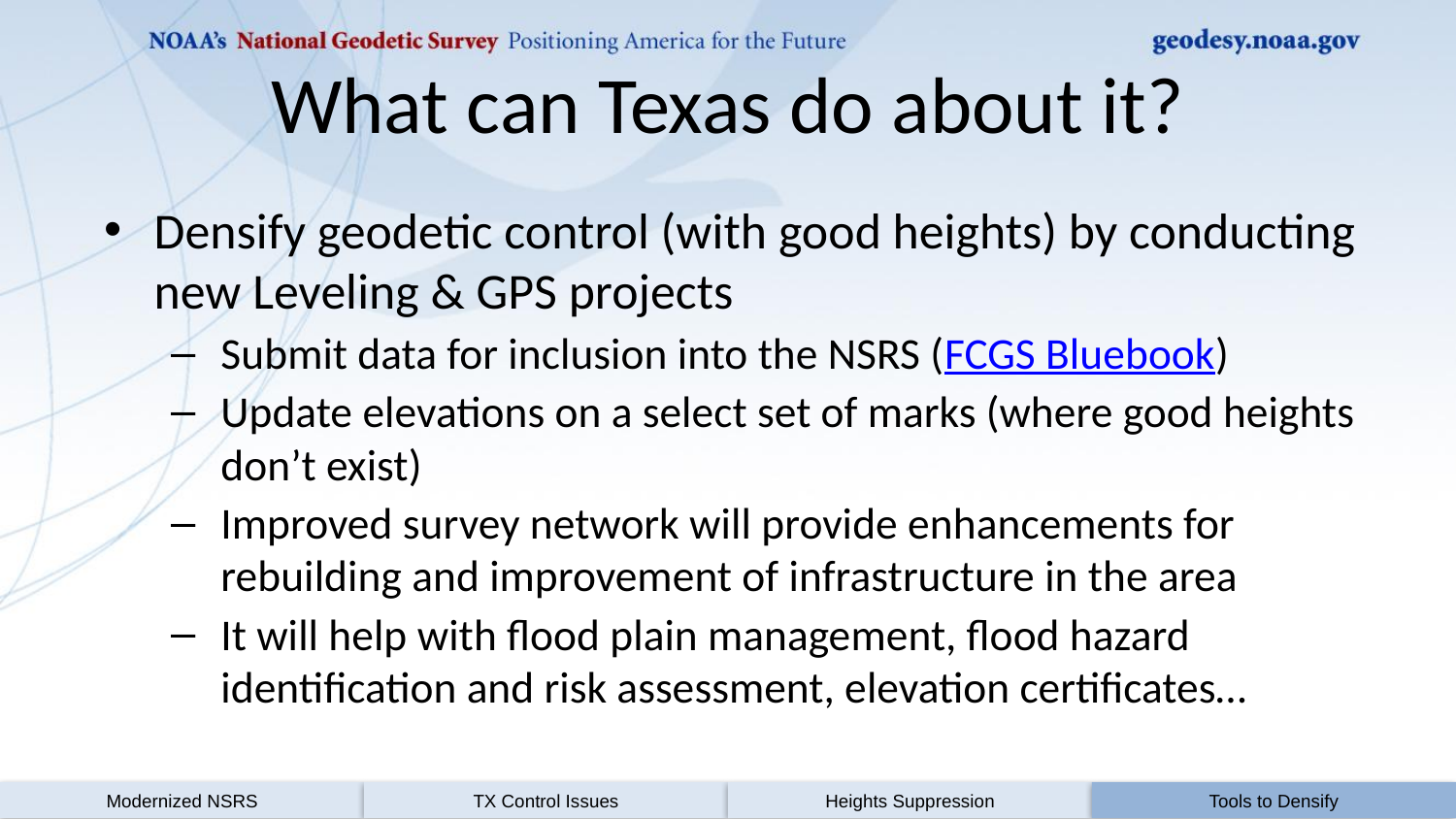

# What can Texas do about it?
Densify geodetic control (with good heights) by conducting new Leveling & GPS projects
Submit data for inclusion into the NSRS (FCGS Bluebook)
Update elevations on a select set of marks (where good heights don’t exist)
Improved survey network will provide enhancements for rebuilding and improvement of infrastructure in the area
It will help with flood plain management, flood hazard identification and risk assessment, elevation certificates…
Modernized NSRS
TX Control Issues
Heights Suppression
Tools to Densify